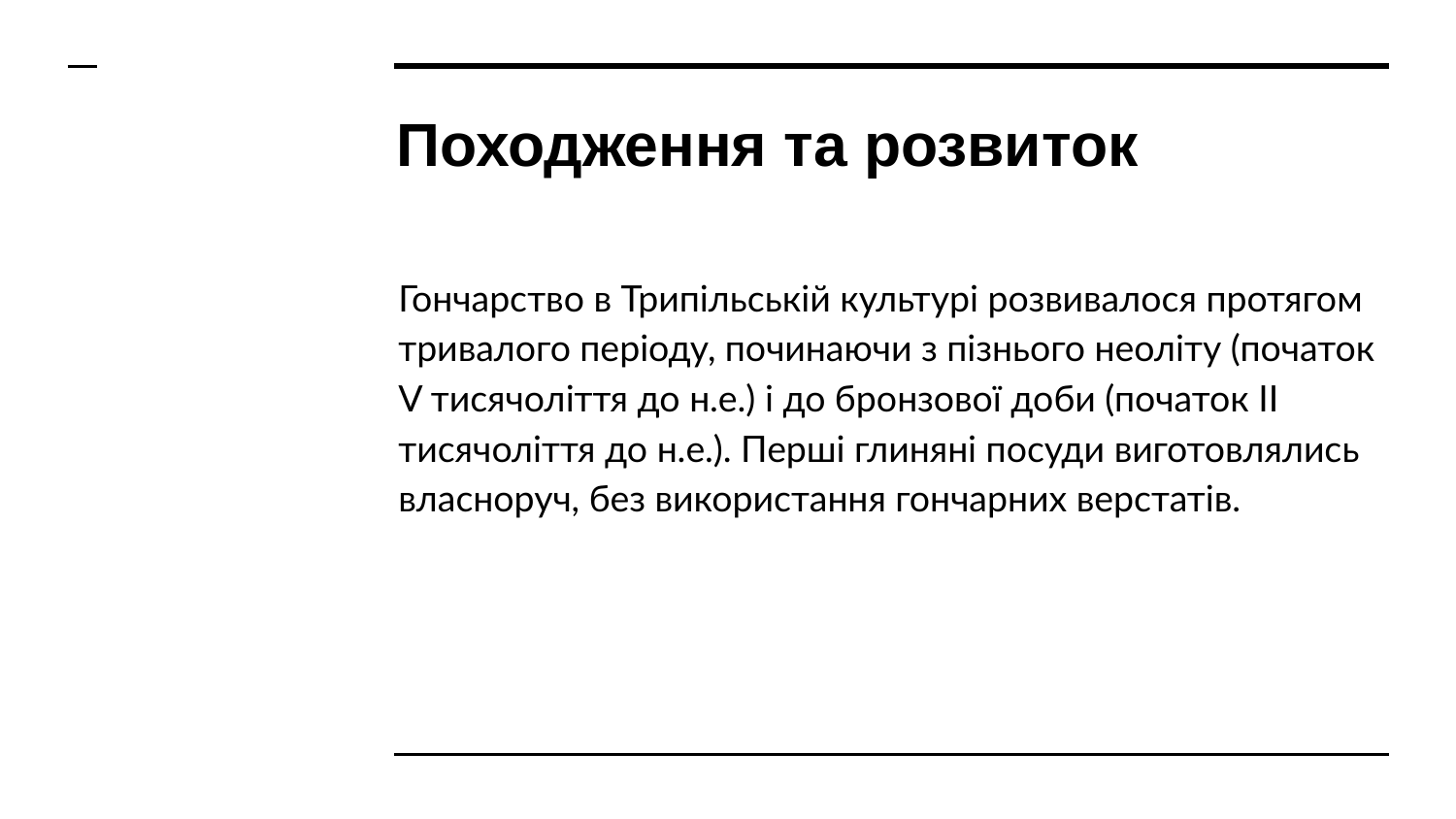

# Походження та розвиток
Гончарство в Трипільській культурі розвивалося протягом тривалого періоду, починаючи з пізнього неоліту (початок V тисячоліття до н.е.) і до бронзової доби (початок II тисячоліття до н.е.). Перші глиняні посуди виготовлялись власноруч, без використання гончарних верстатів.